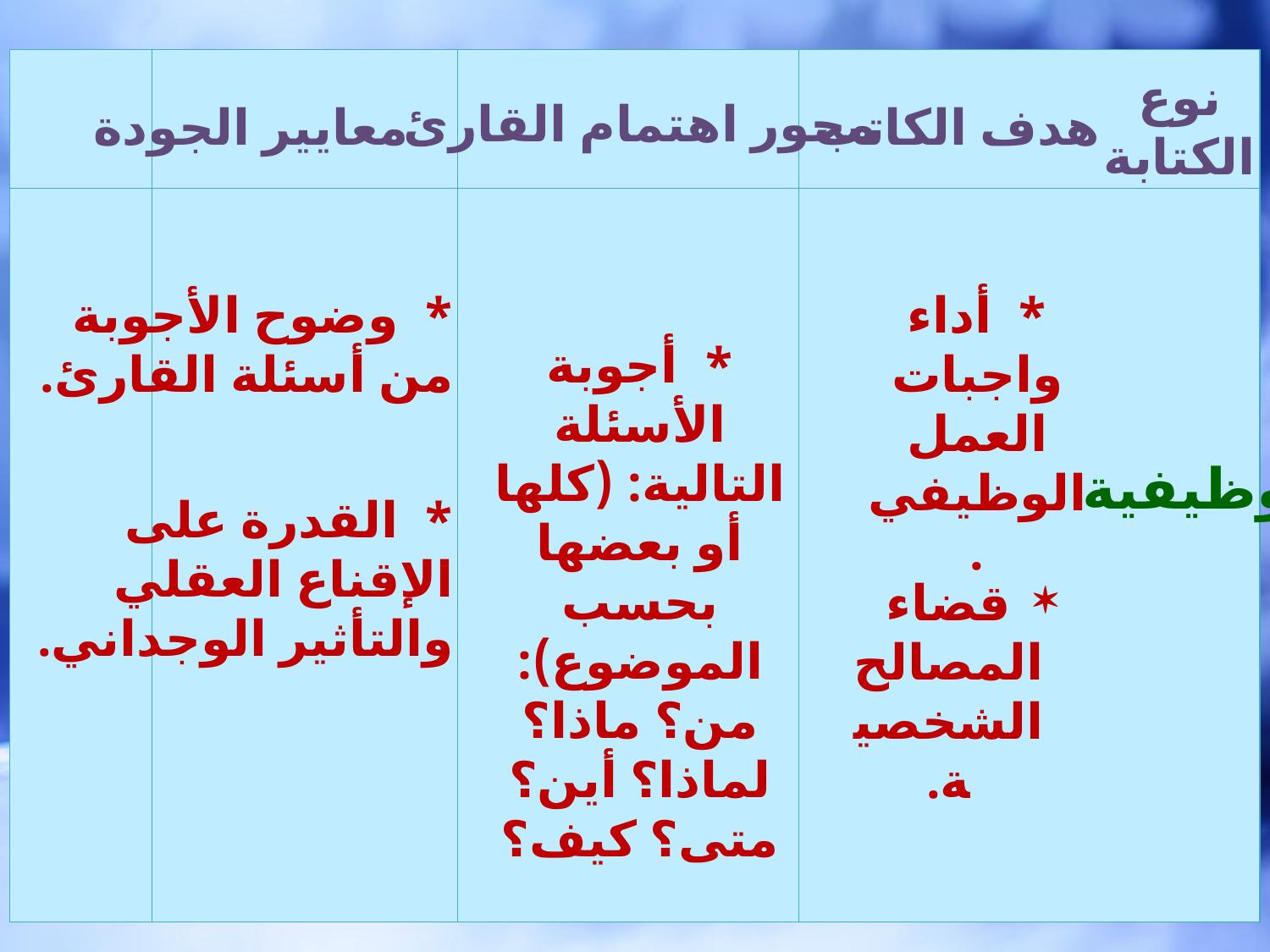

|  |  |  |  |
| --- | --- | --- | --- |
|  |  |  |  |
نوع الكتابة
محور اهتمام القارئ
معايير الجودة
هدف الكاتب
*  وضوح الأجوبة من أسئلة القارئ.
*  أداء واجبات العمل الوظيفي.
*  أجوبة الأسئلة التالية: (كلها أو بعضها بحسب الموضوع):
من؟ ماذا؟ لماذا؟ أين؟ متى؟ كيف؟
وظيفية
*  القدرة على الإقناع العقلي والتأثير الوجداني.
قضاء المصالح الشخصية.